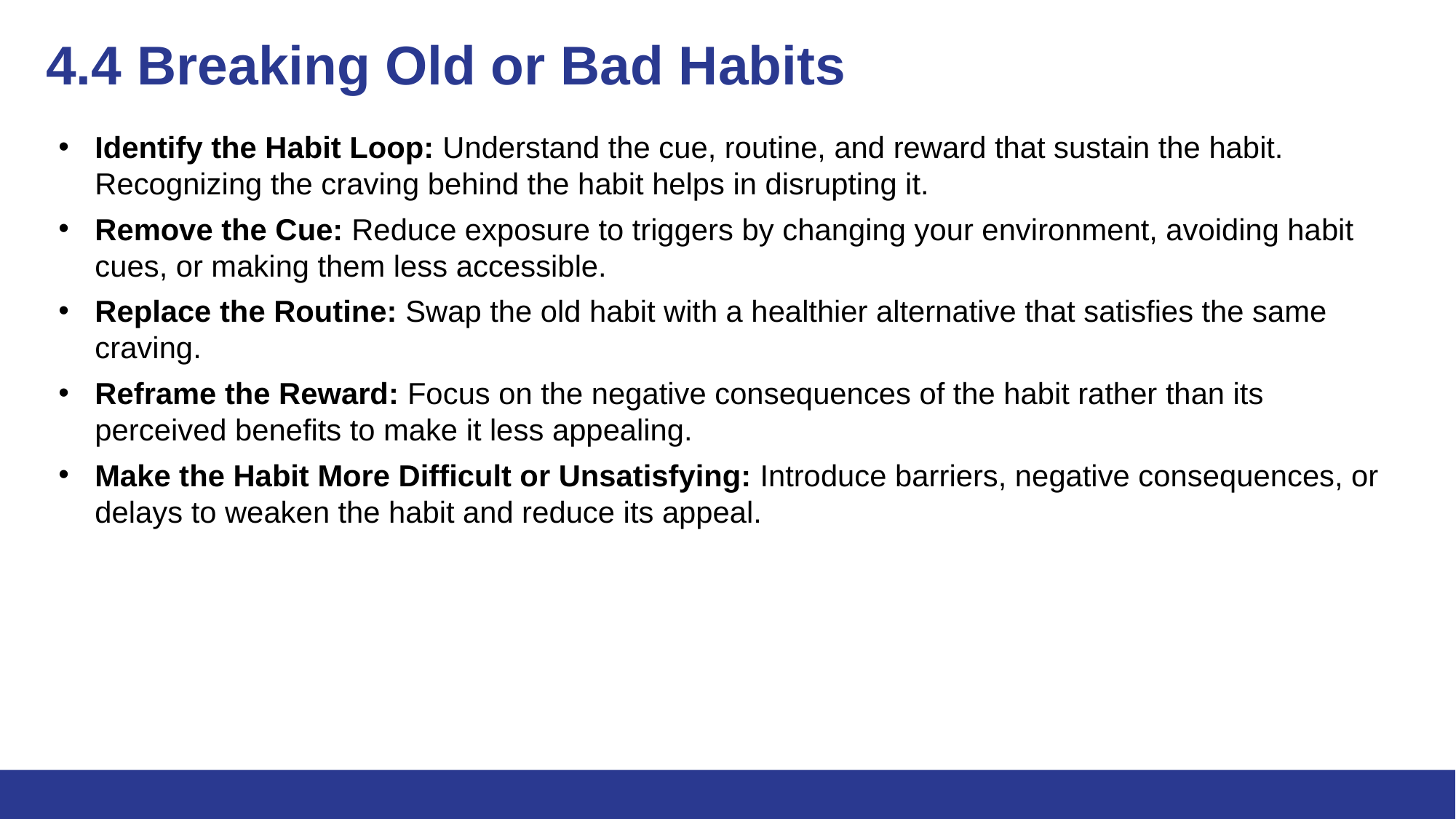

# 4.4 Breaking Old or Bad Habits
Identify the Habit Loop: Understand the cue, routine, and reward that sustain the habit. Recognizing the craving behind the habit helps in disrupting it.
Remove the Cue: Reduce exposure to triggers by changing your environment, avoiding habit cues, or making them less accessible.
Replace the Routine: Swap the old habit with a healthier alternative that satisfies the same craving.
Reframe the Reward: Focus on the negative consequences of the habit rather than its perceived benefits to make it less appealing.
Make the Habit More Difficult or Unsatisfying: Introduce barriers, negative consequences, or delays to weaken the habit and reduce its appeal.